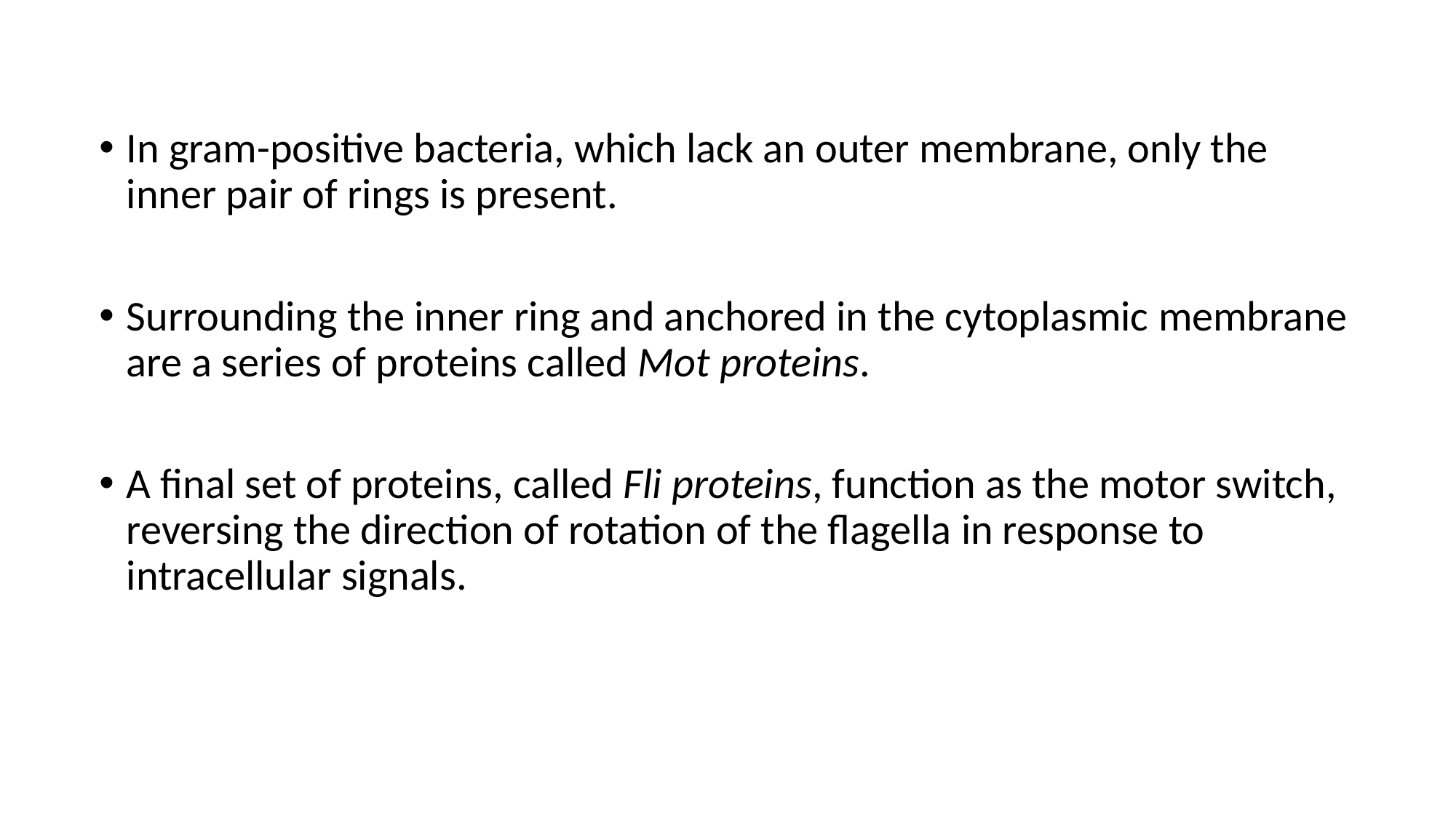

In gram-positive bacteria, which lack an outer membrane, only the inner pair of rings is present.

Surrounding the inner ring and anchored in the cytoplasmic membrane are a series of proteins called Mot proteins.

A final set of proteins, called Fli proteins, function as the motor switch, reversing the direction of rotation of the flagella in response to intracellular signals.